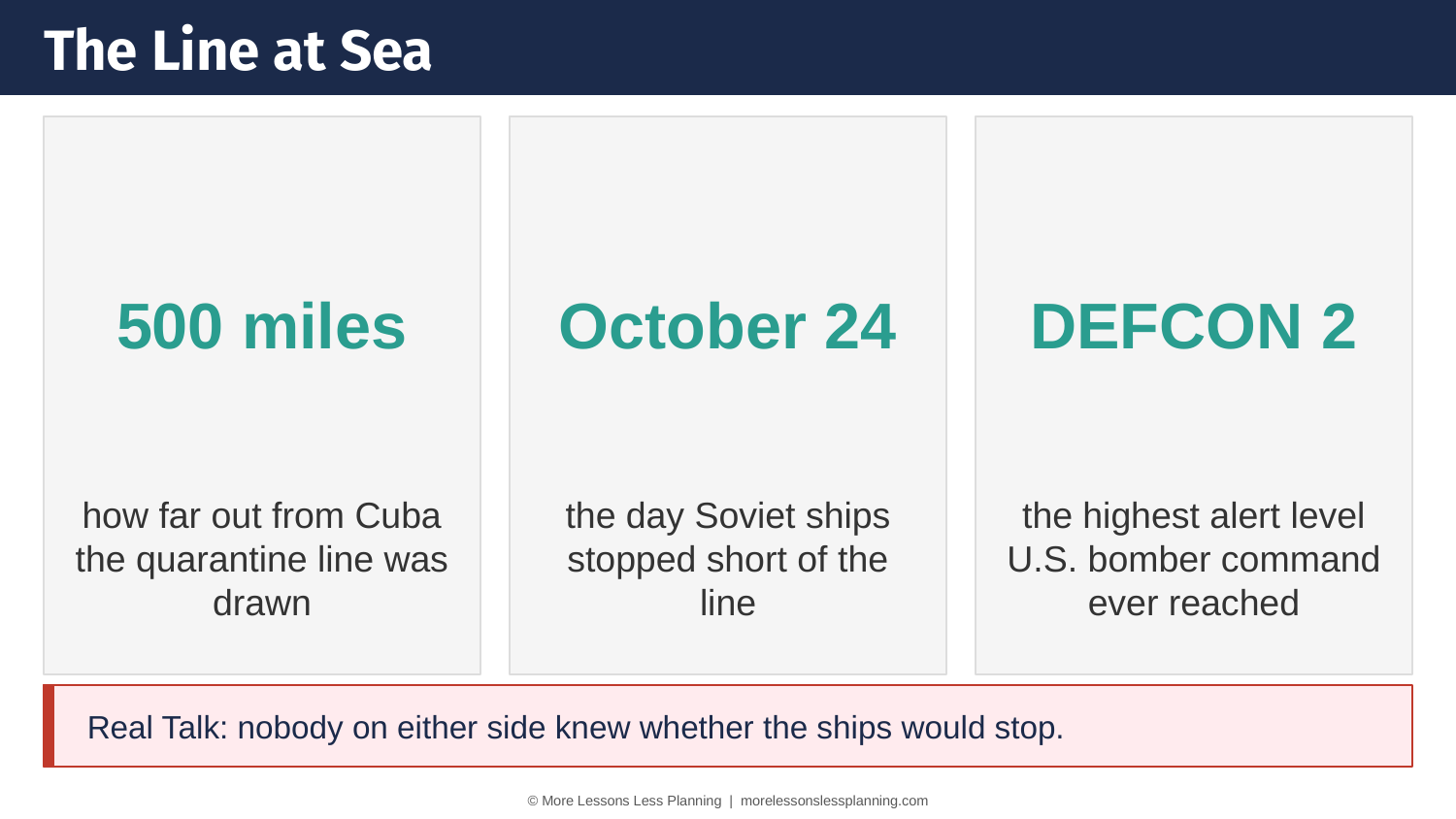

The Line at Sea

500 miles
October 24
DEFCON 2
how far out from Cuba the quarantine line was drawn
the day Soviet ships stopped short of the line
the highest alert level U.S. bomber command ever reached

Real Talk: nobody on either side knew whether the ships would stop.
© More Lessons Less Planning  |  morelessonslessplanning.com